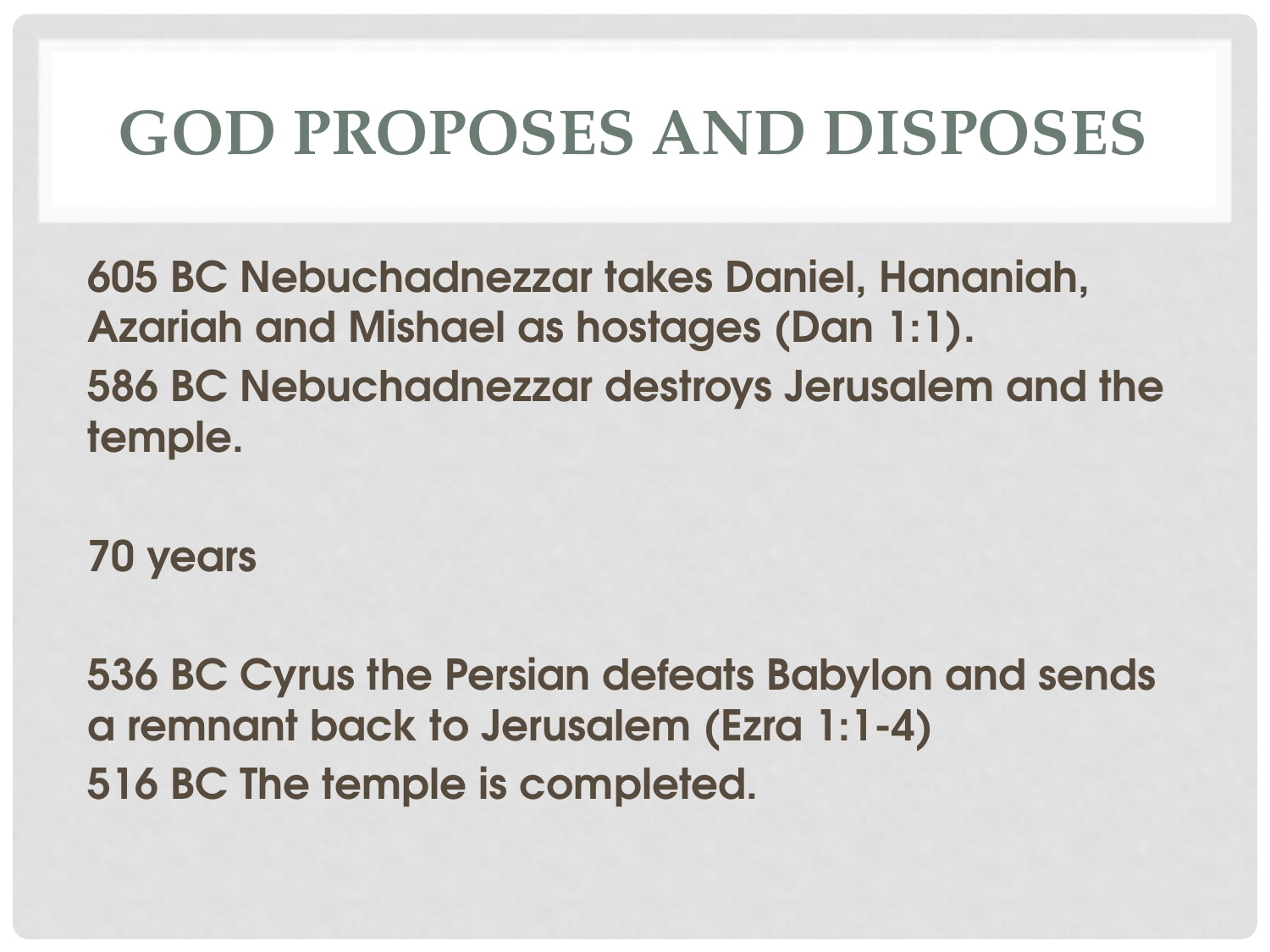

# God Proposes and disposes
605 BC Nebuchadnezzar takes Daniel, Hananiah, Azariah and Mishael as hostages (Dan 1:1).
586 BC Nebuchadnezzar destroys Jerusalem and the temple.

70 years

536 BC Cyrus the Persian defeats Babylon and sends a remnant back to Jerusalem (Ezra 1:1-4)
516 BC The temple is completed.